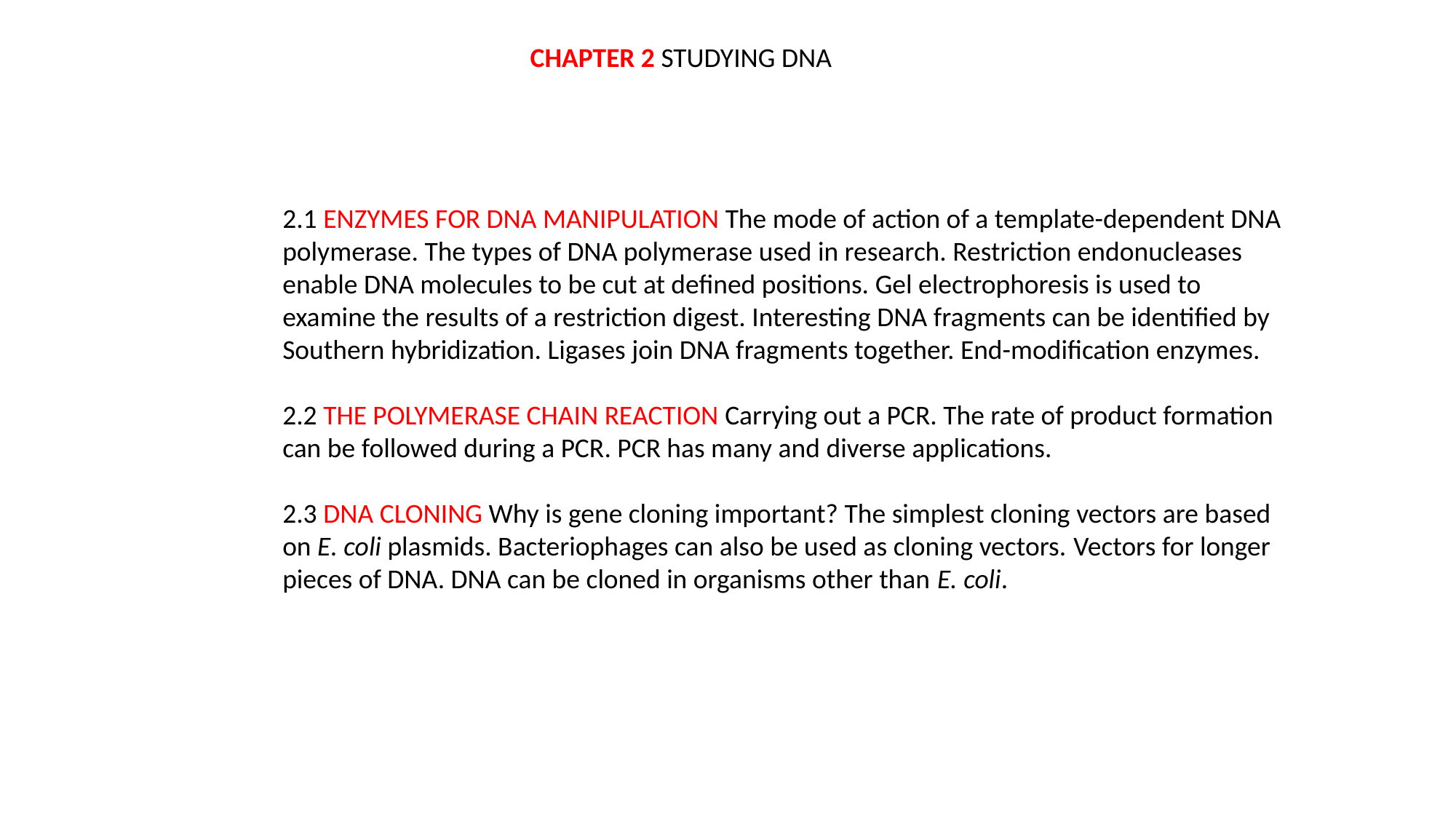

CHAPTER 2 STUDYING DNA

2.1 ENZYMES FOR DNA MANIPULATION The mode of action of a template-dependent DNA polymerase. The types of DNA polymerase used in research. Restriction endonucleases enable DNA molecules to be cut at defined positions. Gel electrophoresis is used to examine the results of a restriction digest. Interesting DNA fragments can be identified by Southern hybridization. Ligases join DNA fragments together. End-modification enzymes.

2.2 THE POLYMERASE CHAIN REACTION Carrying out a PCR. The rate of product formation can be followed during a PCR. PCR has many and diverse applications.

2.3 DNA CLONING Why is gene cloning important? The simplest cloning vectors are based on E. coli plasmids. Bacteriophages can also be used as cloning vectors. Vectors for longer pieces of DNA. DNA can be cloned in organisms other than E. coli.